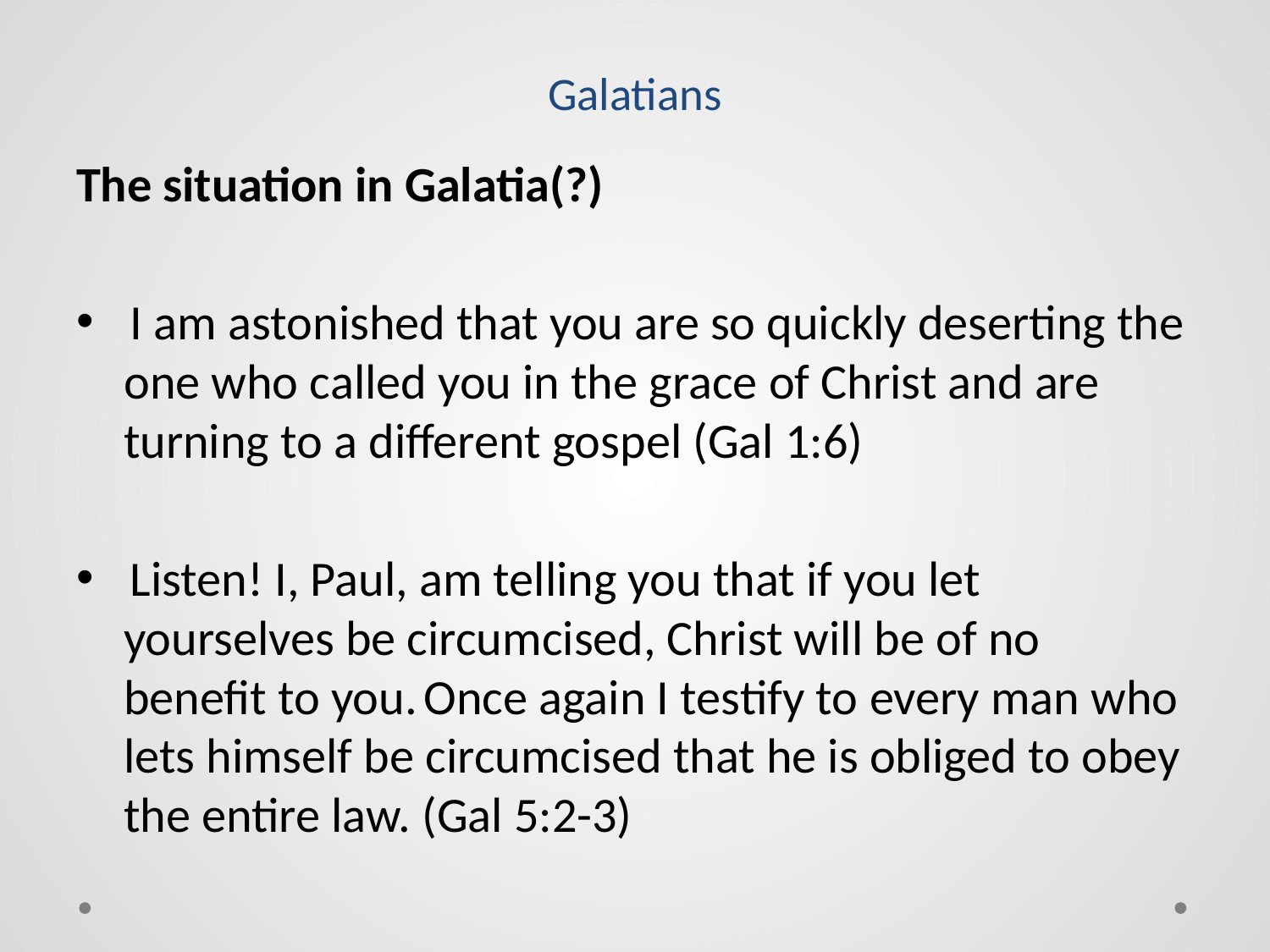

# Galatians
The situation in Galatia(?)

 I am astonished that you are so quickly deserting the one who called you in the grace of Christ and are turning to a different gospel (Gal 1:6)

 Listen! I, Paul, am telling you that if you let yourselves be circumcised, Christ will be of no benefit to you. Once again I testify to every man who lets himself be circumcised that he is obliged to obey the entire law. (Gal 5:2-3)